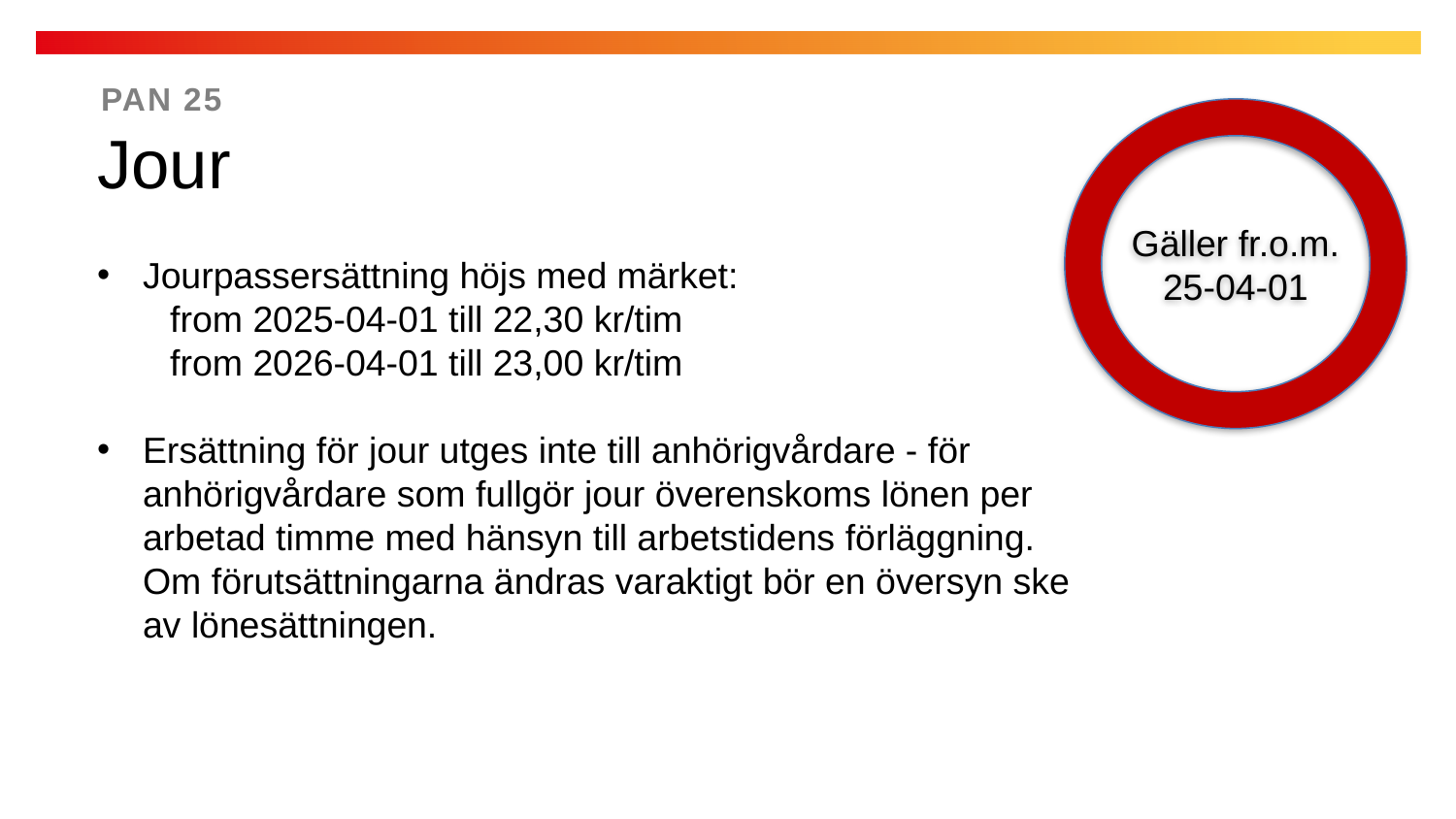

PAN 25
Gäller fr.o.m. 25-04-01
Jour
Jourpassersättning höjs med märket:
from 2025-04-01 till 22,30 kr/tim
from 2026-04-01 till 23,00 kr/tim

Ersättning för jour utges inte till anhörigvårdare - för anhörigvårdare som fullgör jour överenskoms lönen per arbetad timme med hänsyn till arbetstidens förläggning. Om förutsättningarna ändras varaktigt bör en översyn ske av lönesättningen.